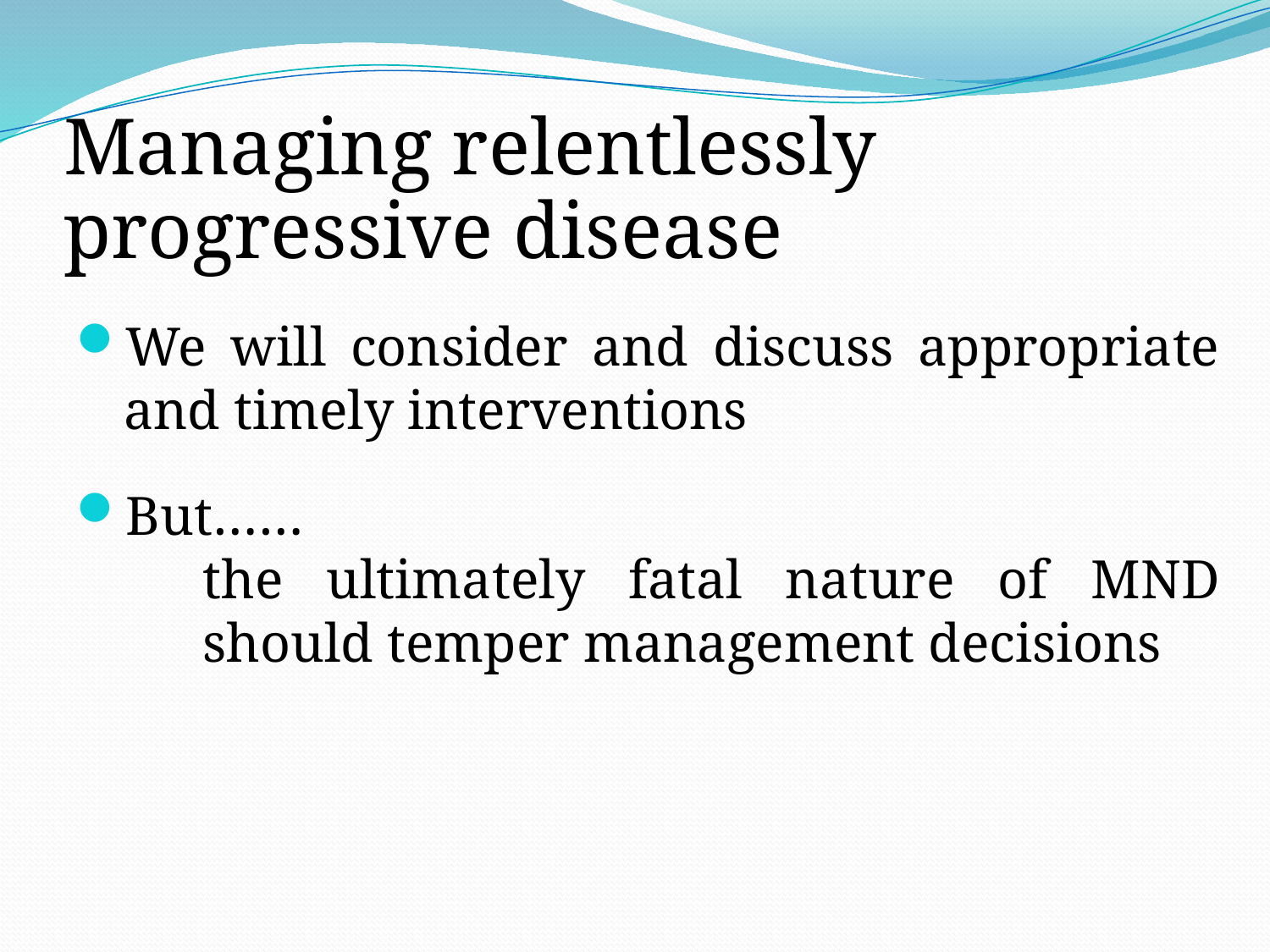

# Managing relentlessly progressive disease
We will consider and discuss appropriate and timely interventions

But……
	the ultimately fatal nature of MND should temper management decisions